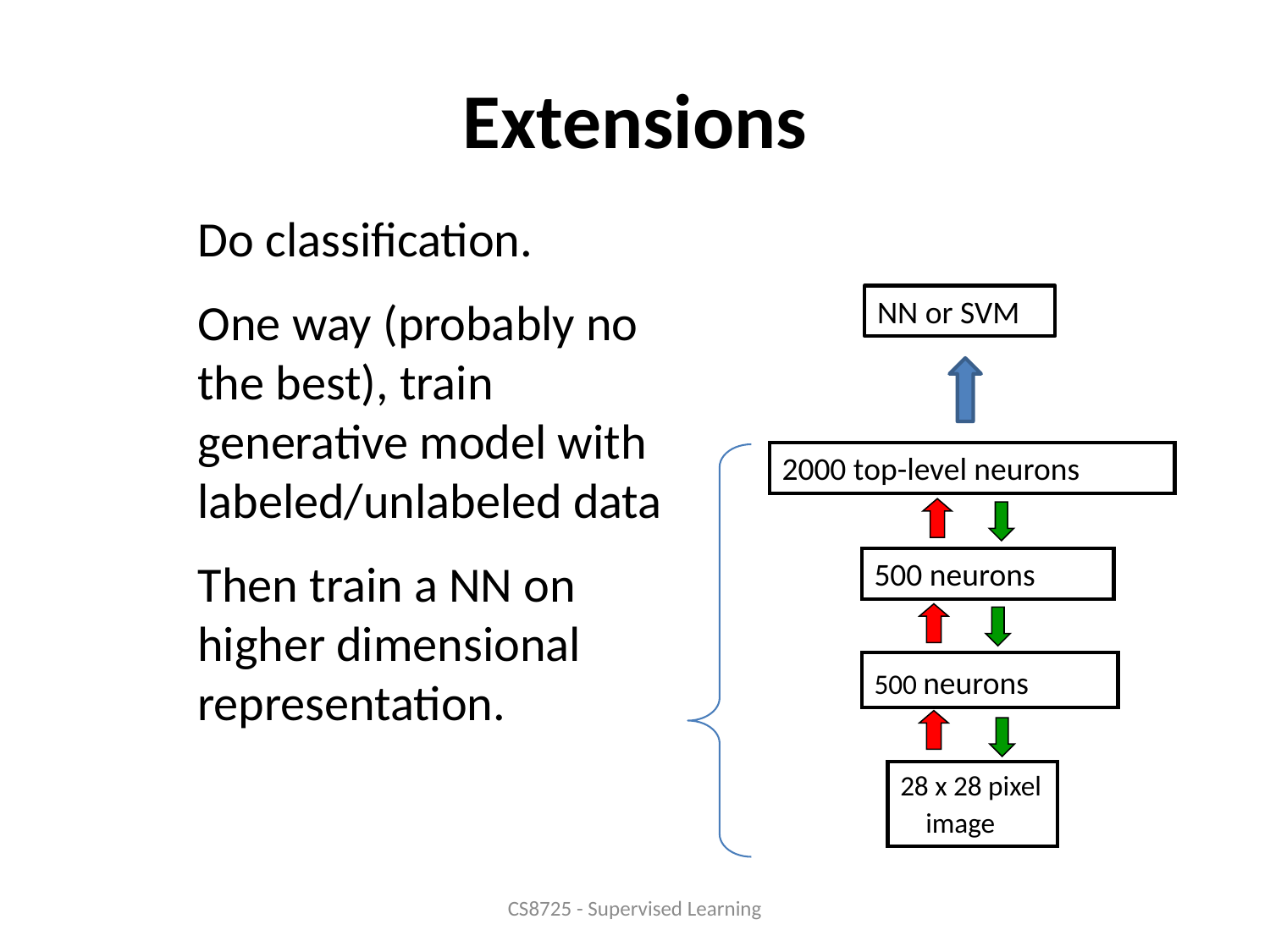

# Extensions
Do classification.
One way (probably no the best), train generative model with labeled/unlabeled data
Then train a NN on higher dimensional representation.
NN or SVM

2000 top-level neurons

500 neurons

500 neurons

28 x 28 pixel     image

CS8725 - Supervised Learning